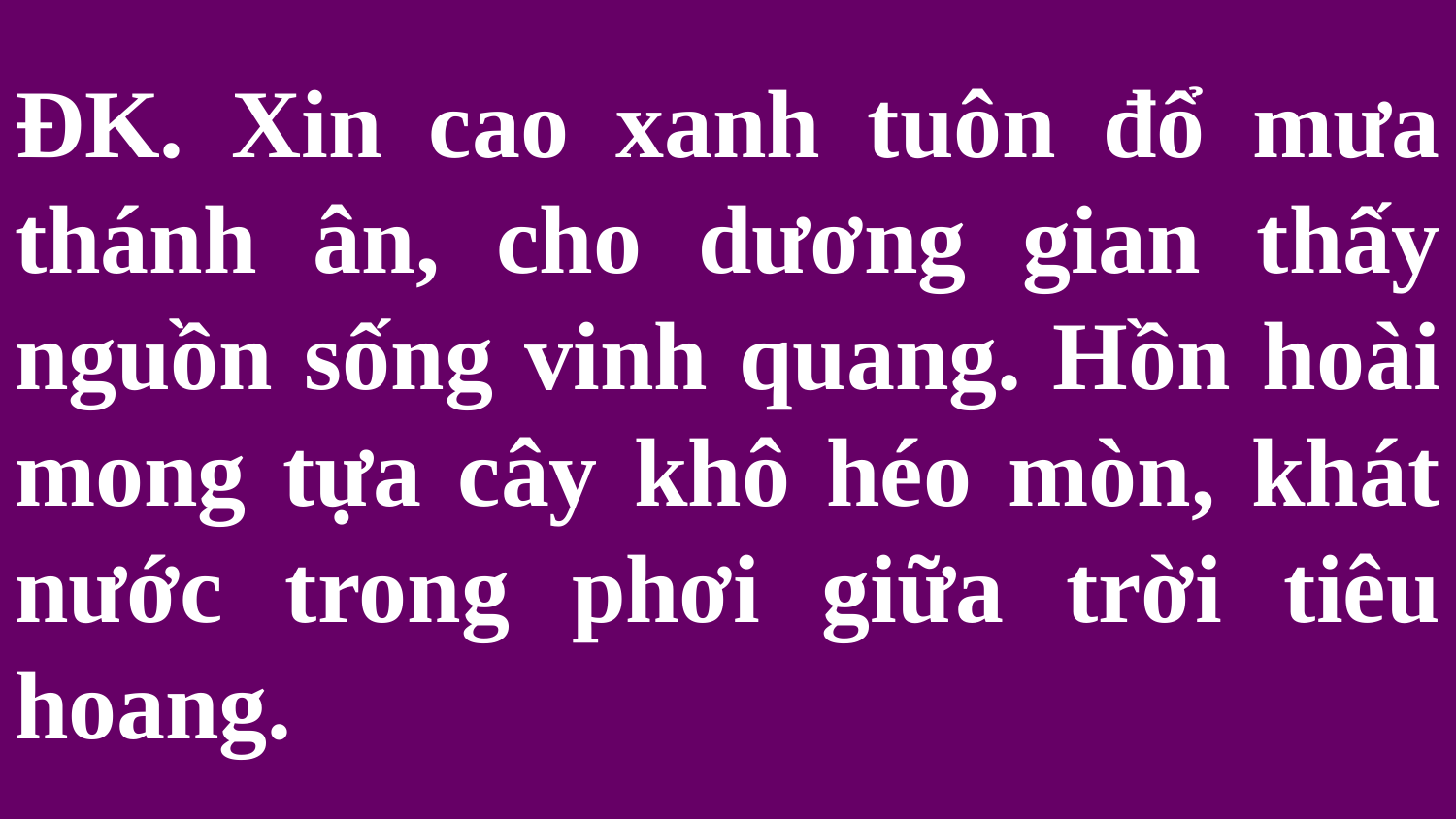

# ĐK. Xin cao xanh tuôn đổ mưa thánh ân, cho dương gian thấy nguồn sống vinh quang. Hồn hoài mong tựa cây khô héo mòn, khát nước trong phơi giữa trời tiêu hoang.